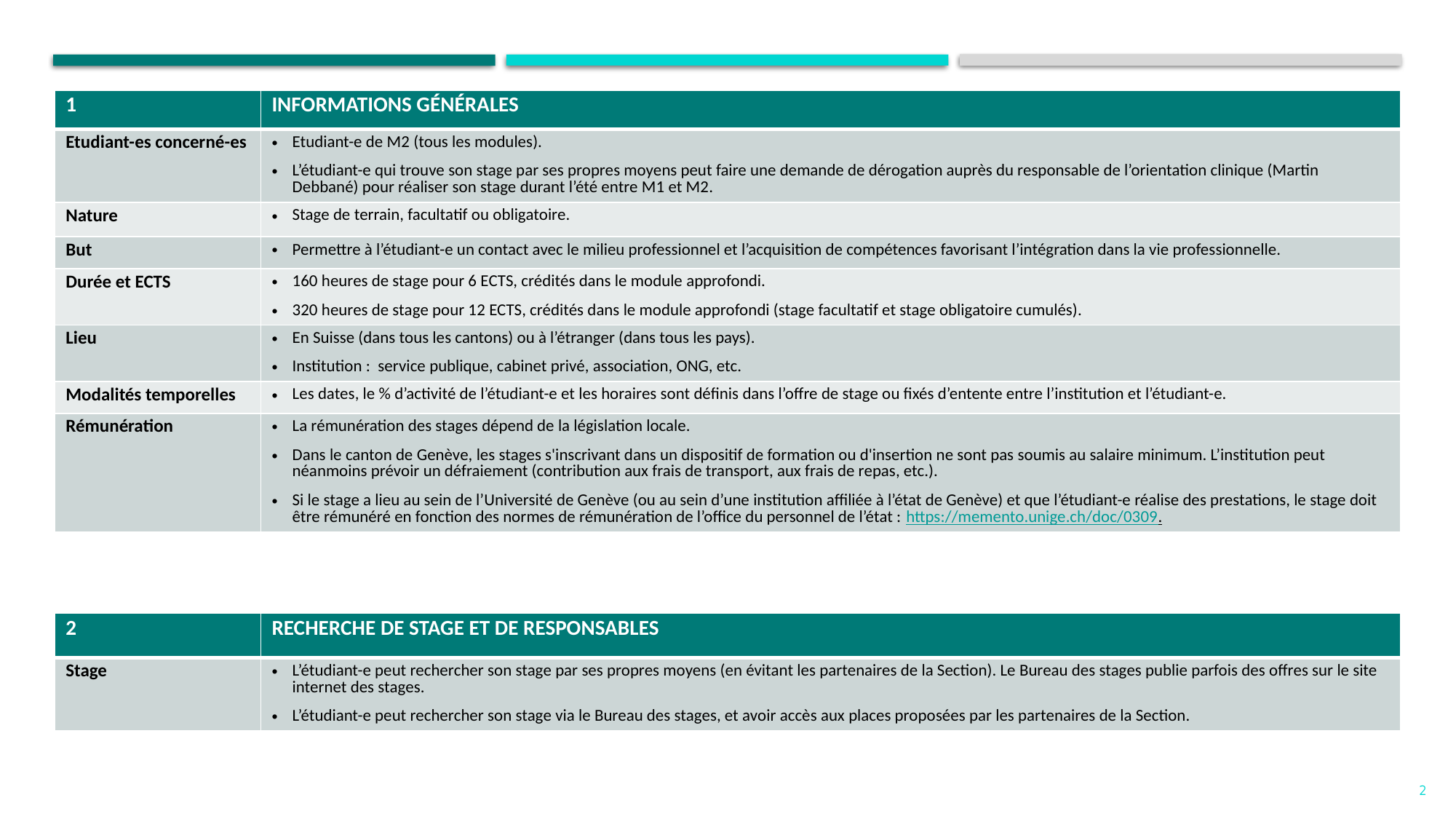

| 1 | INFORMATIONS GÉNÉRALES |
| --- | --- |
| Etudiant-es concerné-es | Etudiant-e de M2 (tous les modules). L’étudiant-e qui trouve son stage par ses propres moyens peut faire une demande de dérogation auprès du responsable de l’orientation clinique (Martin Debbané) pour réaliser son stage durant l’été entre M1 et M2. |
| Nature | Stage de terrain, facultatif ou obligatoire. |
| But | Permettre à l’étudiant-e un contact avec le milieu professionnel et l’acquisition de compétences favorisant l’intégration dans la vie professionnelle. |
| Durée et ECTS | 160 heures de stage pour 6 ECTS, crédités dans le module approfondi. 320 heures de stage pour 12 ECTS, crédités dans le module approfondi (stage facultatif et stage obligatoire cumulés). |
| Lieu | En Suisse (dans tous les cantons) ou à l’étranger (dans tous les pays). Institution : service publique, cabinet privé, association, ONG, etc. |
| Modalités temporelles | Les dates, le % d’activité de l’étudiant-e et les horaires sont définis dans l’offre de stage ou fixés d’entente entre l’institution et l’étudiant-e. |
| Rémunération | La rémunération des stages dépend de la législation locale. Dans le canton de Genève, les stages s'inscrivant dans un dispositif de formation ou d'insertion ne sont pas soumis au salaire minimum. L’institution peut néanmoins prévoir un défraiement (contribution aux frais de transport, aux frais de repas, etc.).   Si le stage a lieu au sein de l’Université de Genève (ou au sein d’une institution affiliée à l’état de Genève) et que l’étudiant-e réalise des prestations, le stage doit être rémunéré en fonction des normes de rémunération de l’office du personnel de l’état : https://memento.unige.ch/doc/0309. |
| 2 | RECHERCHE DE STAGE ET DE RESPONSABLES |
| --- | --- |
| Stage | L’étudiant-e peut rechercher son stage par ses propres moyens (en évitant les partenaires de la Section). Le Bureau des stages publie parfois des offres sur le site internet des stages. L’étudiant-e peut rechercher son stage via le Bureau des stages, et avoir accès aux places proposées par les partenaires de la Section. |
2